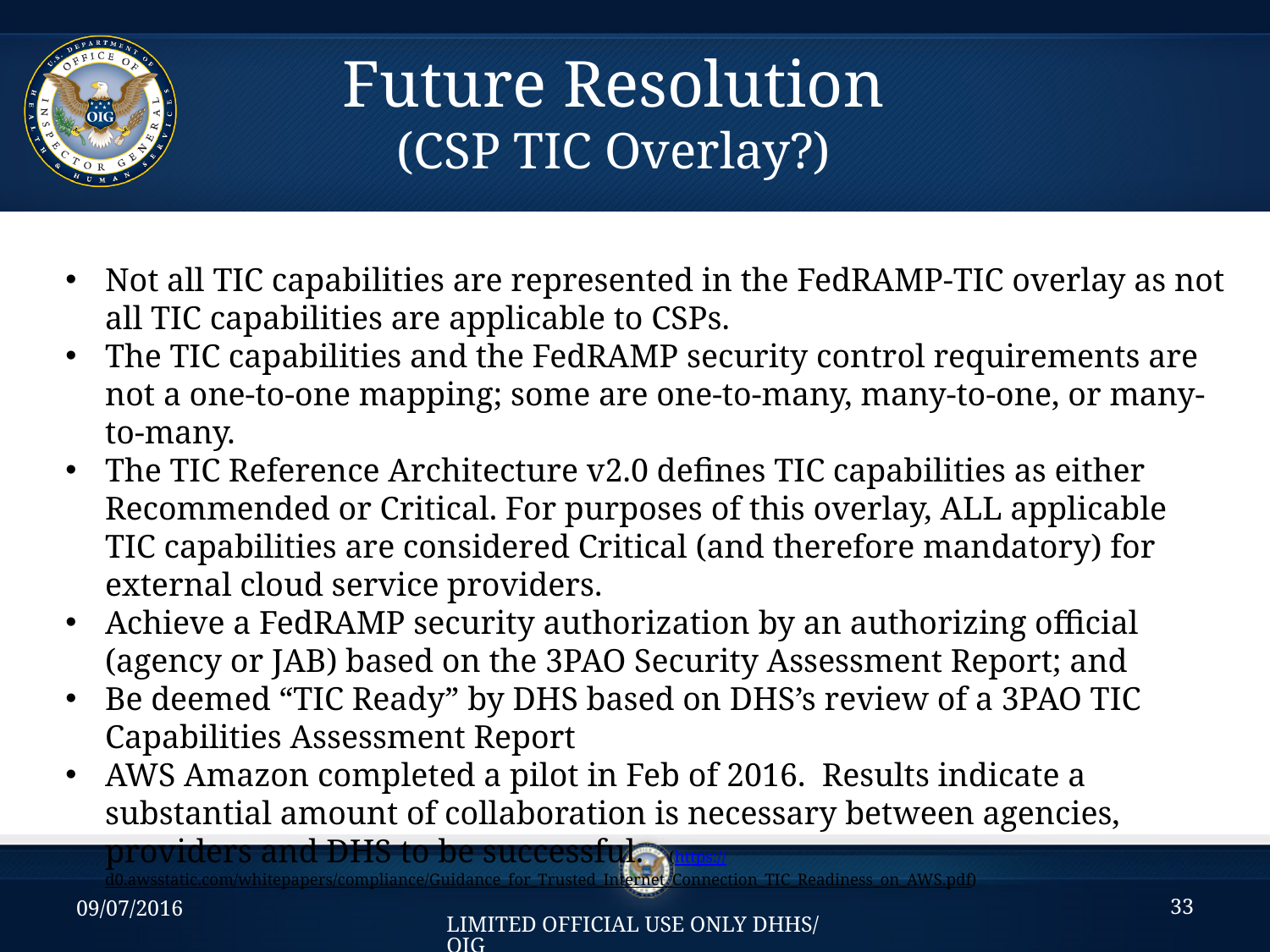

# Future Resolution (CSP TIC Overlay?)
Not all TIC capabilities are represented in the FedRAMP-TIC overlay as not all TIC capabilities are applicable to CSPs.
The TIC capabilities and the FedRAMP security control requirements are not a one-to-one mapping; some are one-to-many, many-to-one, or many-to-many.
The TIC Reference Architecture v2.0 defines TIC capabilities as either Recommended or Critical. For purposes of this overlay, ALL applicable TIC capabilities are considered Critical (and therefore mandatory) for external cloud service providers.
Achieve a FedRAMP security authorization by an authorizing official (agency or JAB) based on the 3PAO Security Assessment Report; and
Be deemed “TIC Ready” by DHS based on DHS’s review of a 3PAO TIC Capabilities Assessment Report
AWS Amazon completed a pilot in Feb of 2016.  Results indicate a substantial amount of collaboration is necessary between agencies, providers and DHS to be successful.   (https://d0.awsstatic.com/whitepapers/compliance/Guidance_for_Trusted_Internet_Connection_TIC_Readiness_on_AWS.pdf)
09/07/2016
33
LIMITED OFFICIAL USE ONLY DHHS/OIG